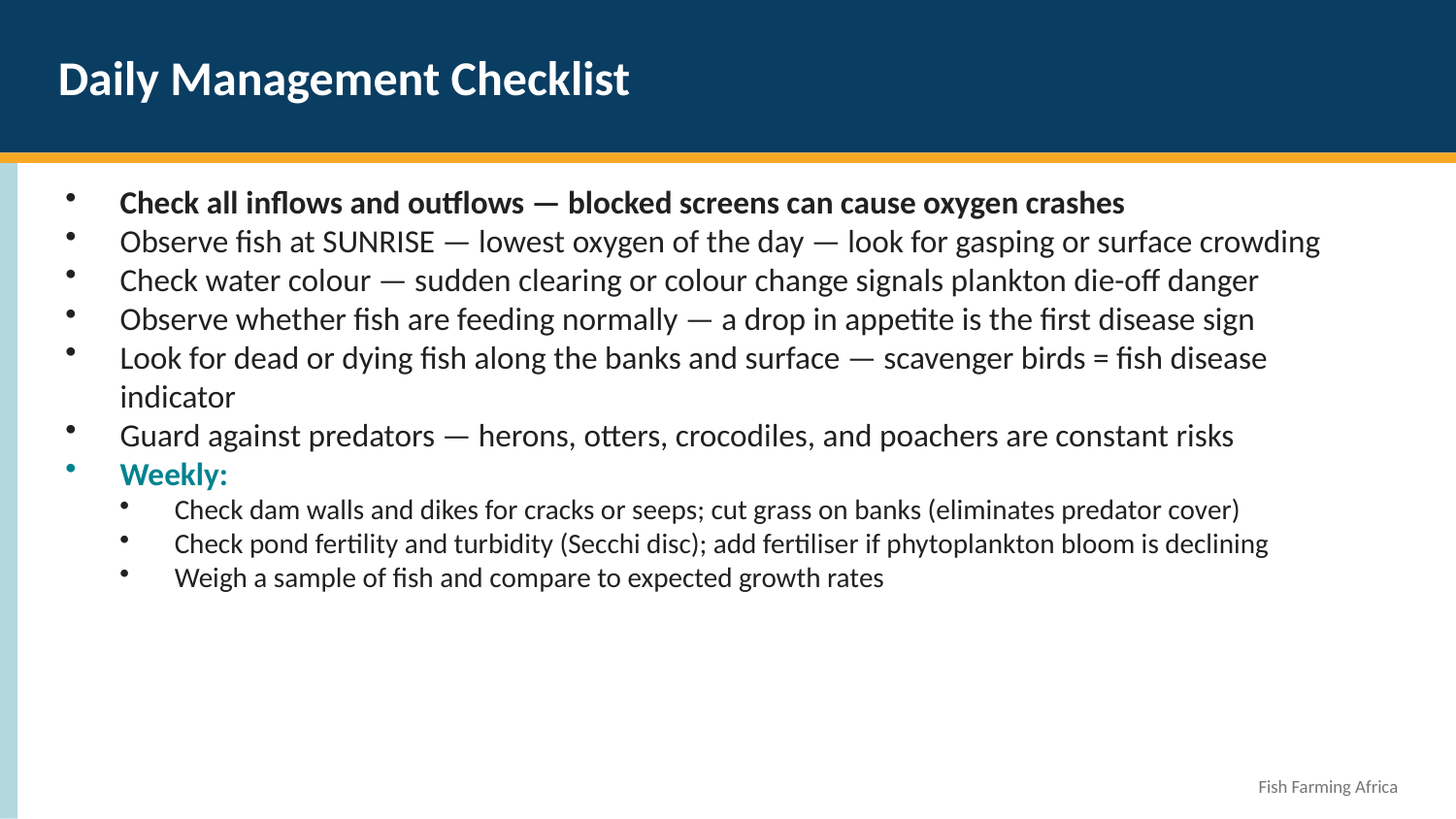

Daily Management Checklist

Check all inflows and outflows — blocked screens can cause oxygen crashes
Observe fish at SUNRISE — lowest oxygen of the day — look for gasping or surface crowding
Check water colour — sudden clearing or colour change signals plankton die-off danger
Observe whether fish are feeding normally — a drop in appetite is the first disease sign
Look for dead or dying fish along the banks and surface — scavenger birds = fish disease indicator
Guard against predators — herons, otters, crocodiles, and poachers are constant risks
Weekly:
Check dam walls and dikes for cracks or seeps; cut grass on banks (eliminates predator cover)
Check pond fertility and turbidity (Secchi disc); add fertiliser if phytoplankton bloom is declining
Weigh a sample of fish and compare to expected growth rates
Fish Farming Africa